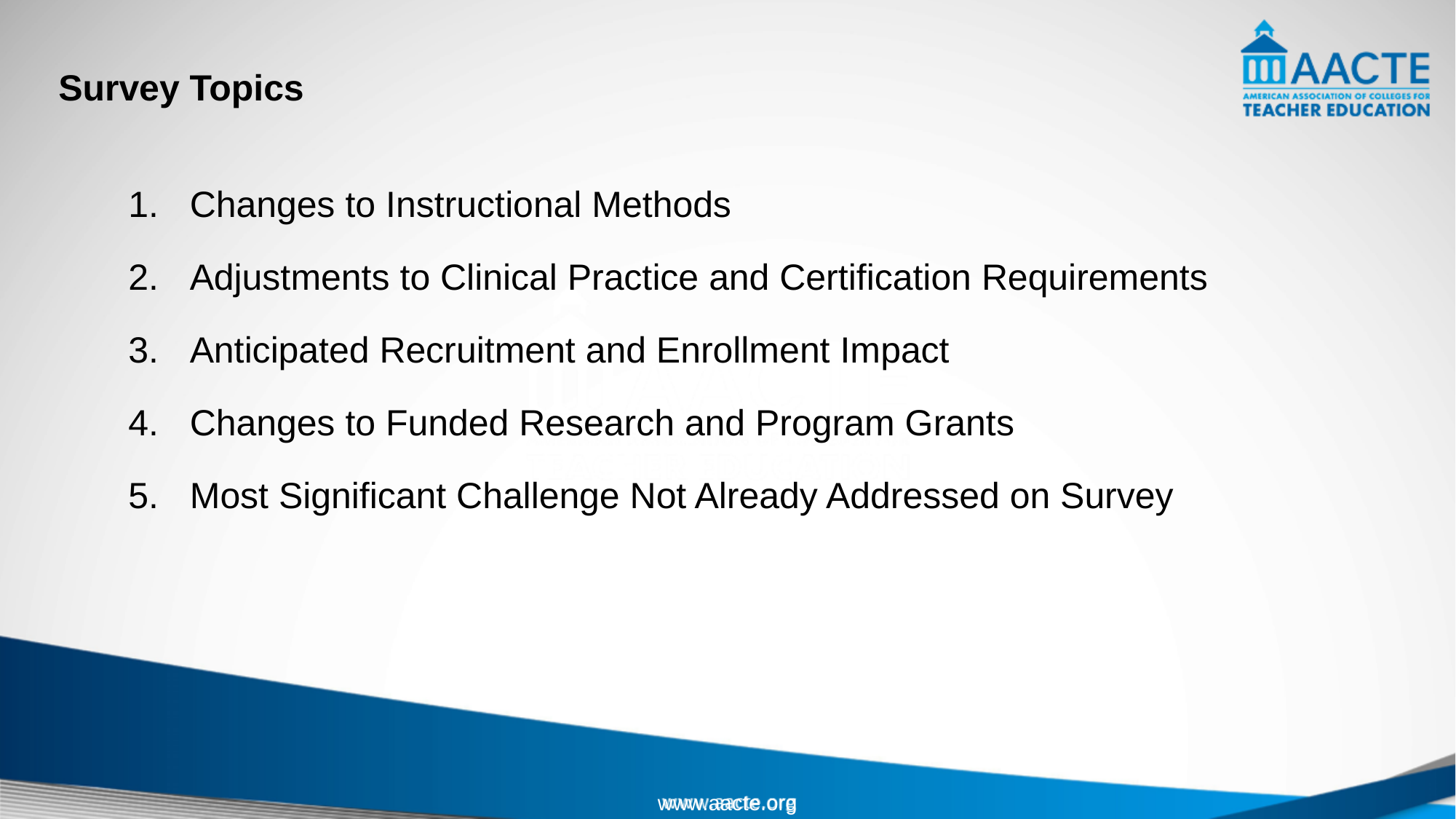

# Survey Topics
Changes to Instructional Methods
Adjustments to Clinical Practice and Certification Requirements
Anticipated Recruitment and Enrollment Impact
Changes to Funded Research and Program Grants
Most Significant Challenge Not Already Addressed on Survey